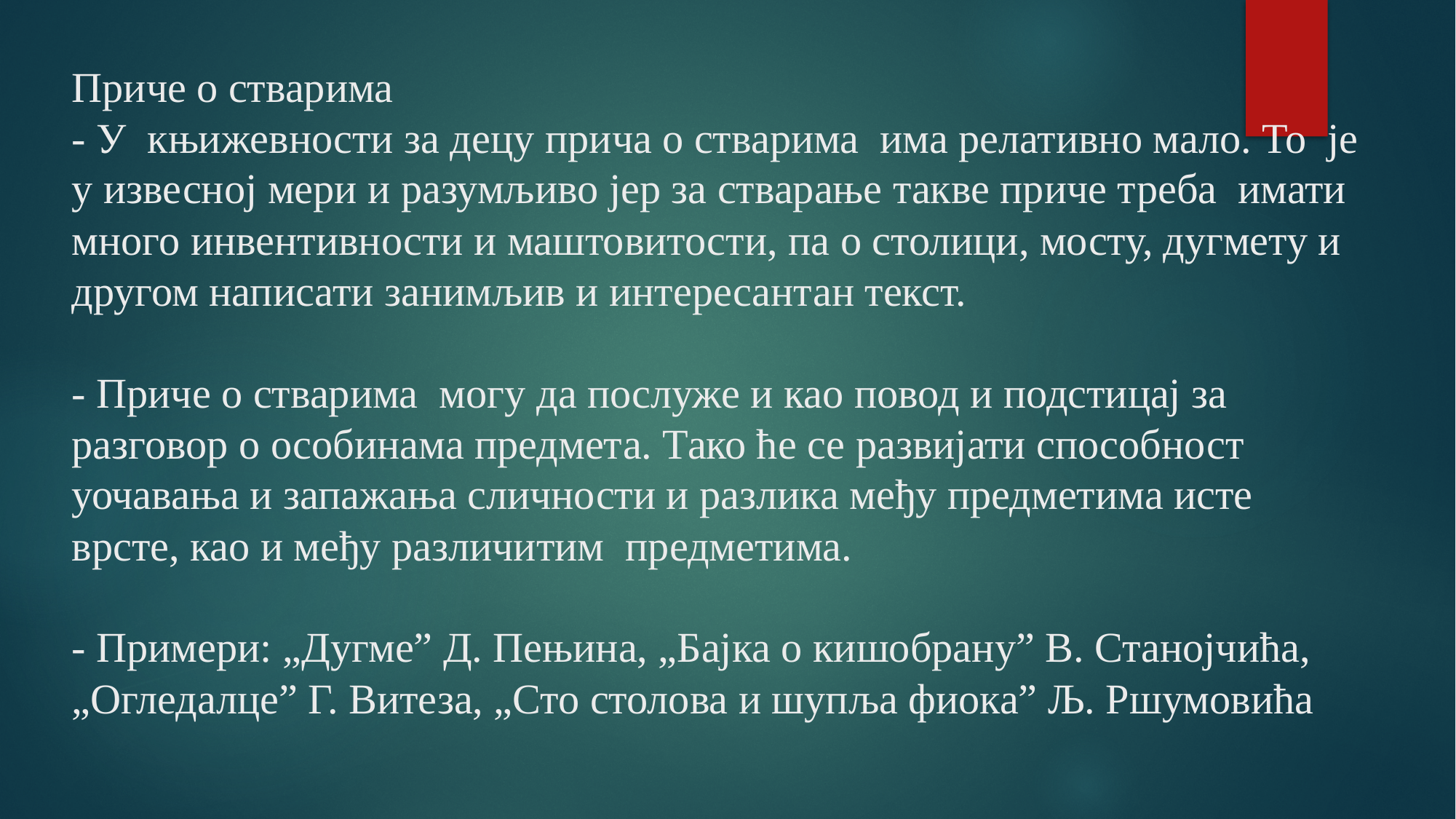

# Приче о стварима - У  књижевности за децу прича о стварима  има релативно мало. То  је у извесној мери и разумљиво јер за стварање такве приче треба  имати много инвентивности и маштовитости, па о столици, мосту, дугмету и другом написати занимљив и интересантан текст. - Приче о стварима  могу да послуже и као повод и подстицај за разговор о особинама предмета. Тако ће се развијати способност уочавања и запажања сличности и разлика међу предметима исте врсте, као и међу различитим  предметима. - Примери: „Дугме” Д. Пењина, „Бајка о кишобрану” В. Станојчића, „Огледалце” Г. Витеза, „Сто столова и шупља фиока” Љ. Ршумовића